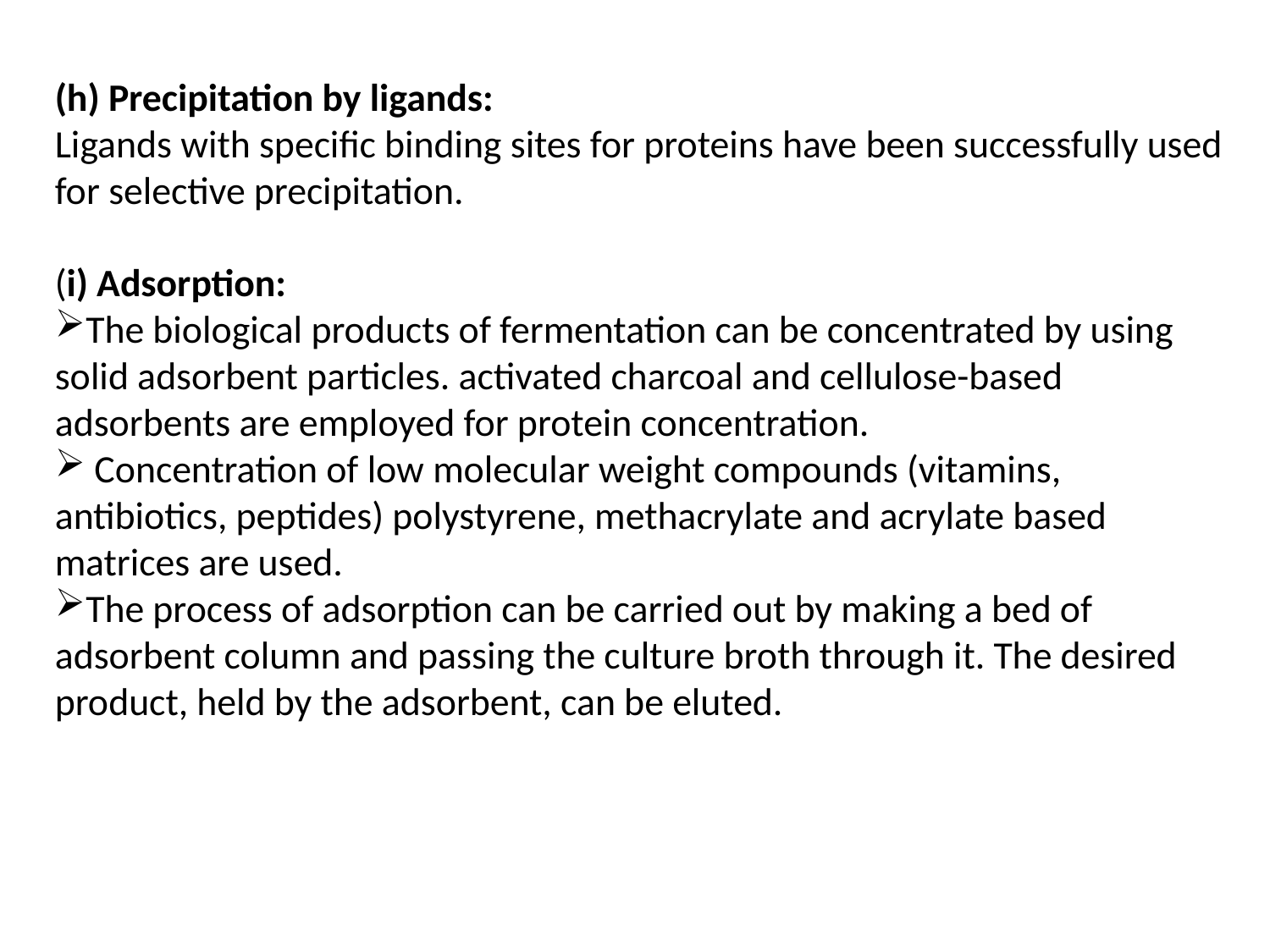

(h) Precipitation by ligands:
Ligands with specific binding sites for proteins have been successfully used for selective precipitation.

(i) Adsorption:
The biological products of fermentation can be concentrated by using solid adsorbent particles. activated charcoal and cellulose-based adsorbents are employed for protein concentration.
 Concentration of low molecular weight compounds (vitamins, antibiotics, peptides) polystyrene, methacrylate and acrylate based matrices are used.
The process of adsorption can be carried out by making a bed of adsorbent column and passing the culture broth through it. The desired product, held by the adsorbent, can be eluted.